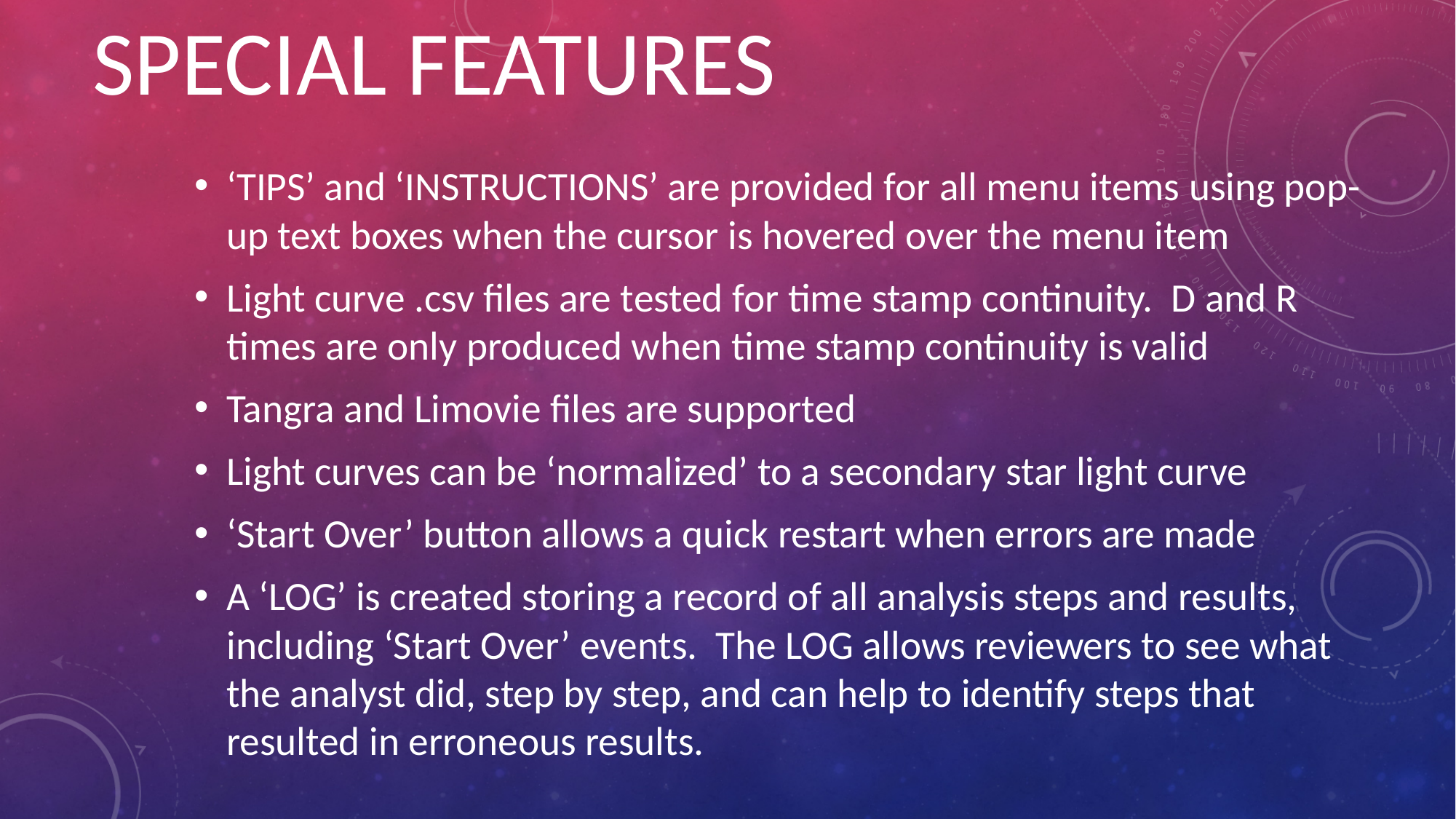

# Special features
‘TIPS’ and ‘INSTRUCTIONS’ are provided for all menu items using pop-up text boxes when the cursor is hovered over the menu item
Light curve .csv files are tested for time stamp continuity.  D and R times are only produced when time stamp continuity is valid
Tangra and Limovie files are supported
Light curves can be ‘normalized’ to a secondary star light curve
‘Start Over’ button allows a quick restart when errors are made
A ‘LOG’ is created storing a record of all analysis steps and results, including ‘Start Over’ events.  The LOG allows reviewers to see what the analyst did, step by step, and can help to identify steps that resulted in erroneous results.